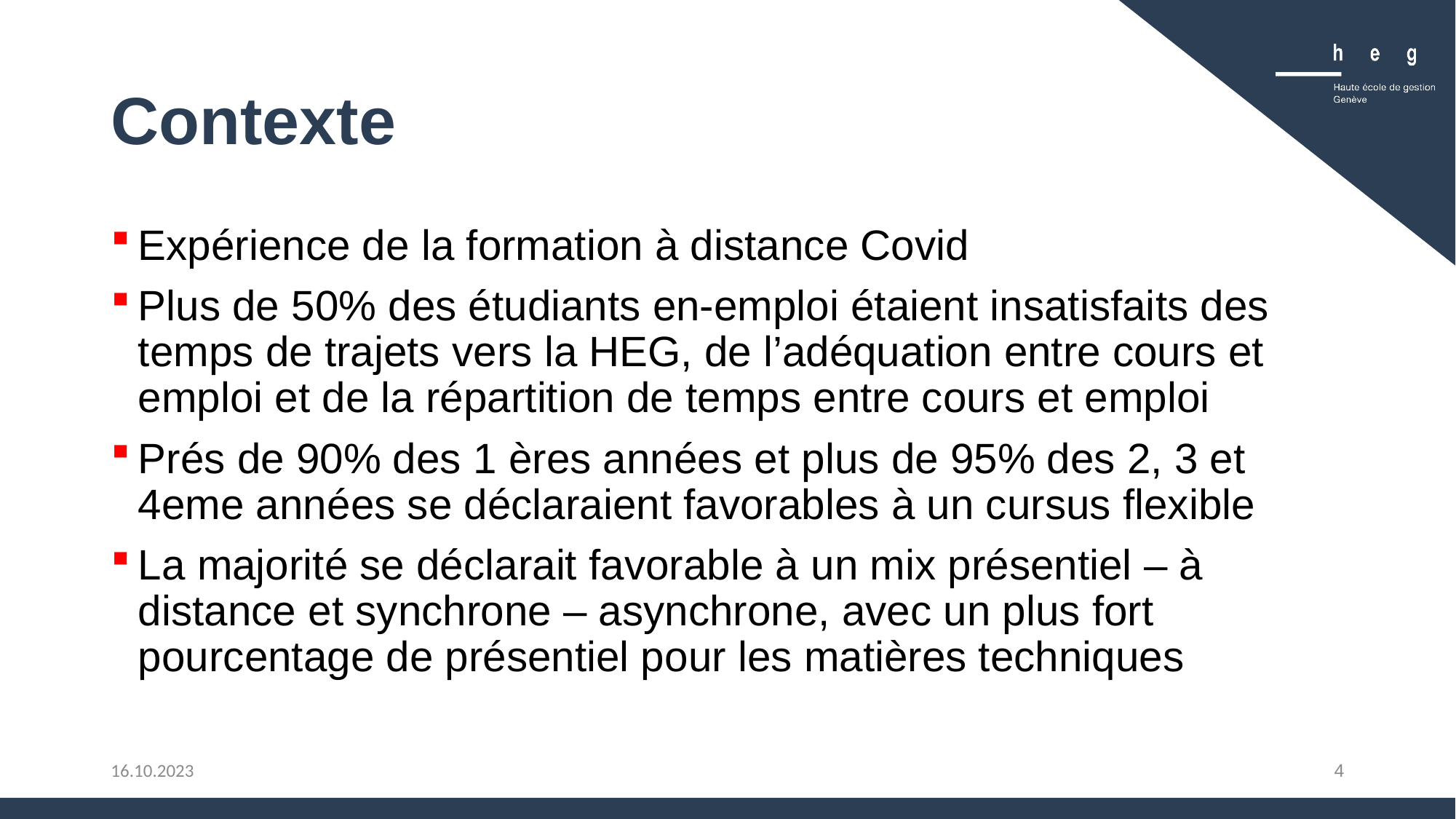

# Contexte
Expérience de la formation à distance Covid
Plus de 50% des étudiants en-emploi étaient insatisfaits des temps de trajets vers la HEG, de l’adéquation entre cours et emploi et de la répartition de temps entre cours et emploi
Prés de 90% des 1 ères années et plus de 95% des 2, 3 et 4eme années se déclaraient favorables à un cursus flexible
La majorité se déclarait favorable à un mix présentiel – à distance et synchrone – asynchrone, avec un plus fort pourcentage de présentiel pour les matières techniques

4